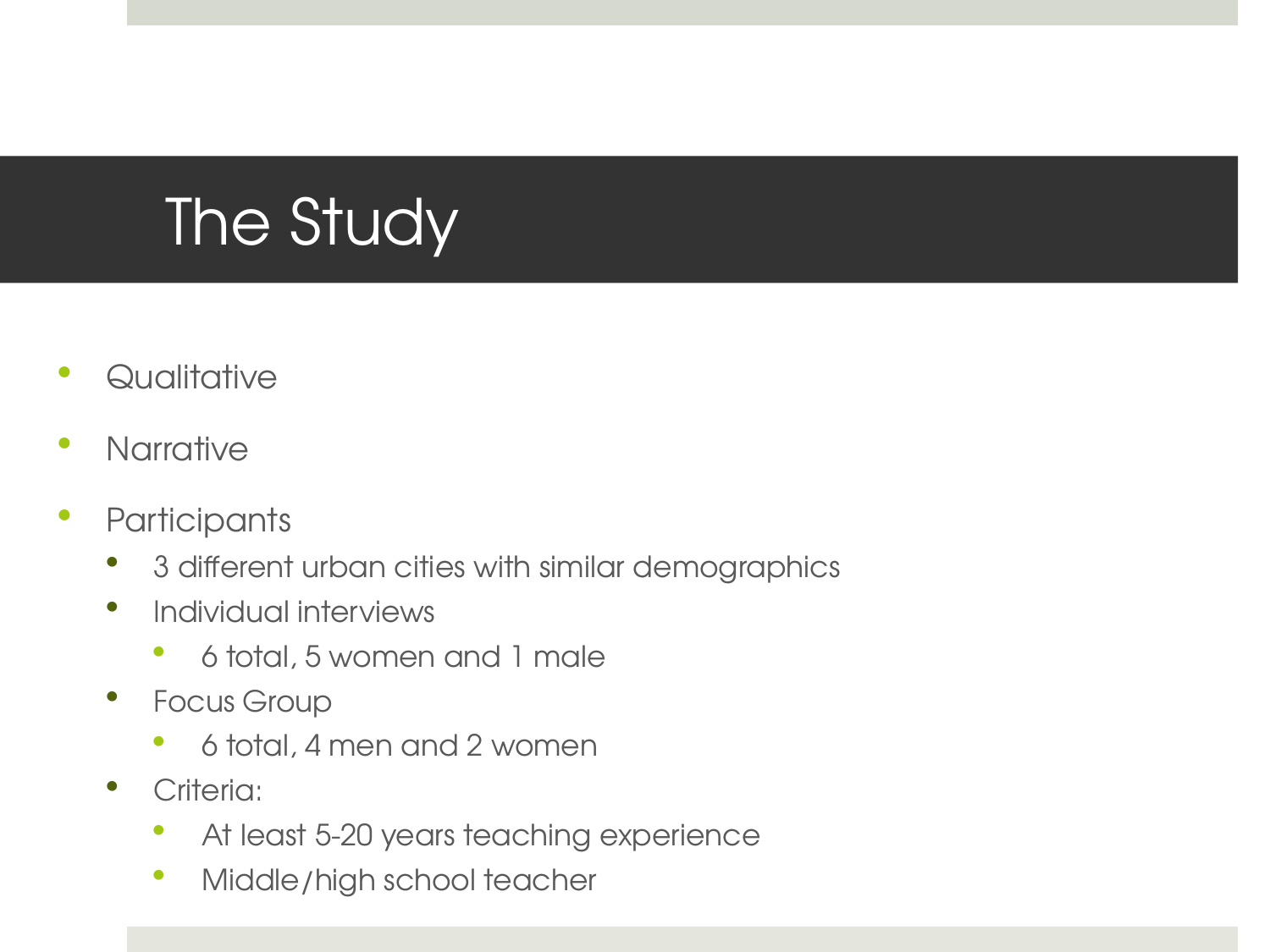

# The Study

Qualitative
Narrative
Participants
3 different urban cities with similar demographics
Individual interviews
6 total, 5 women and 1 male
Focus Group
6 total, 4 men and 2 women
Criteria:
At least 5-20 years teaching experience
Middle/high school teacher